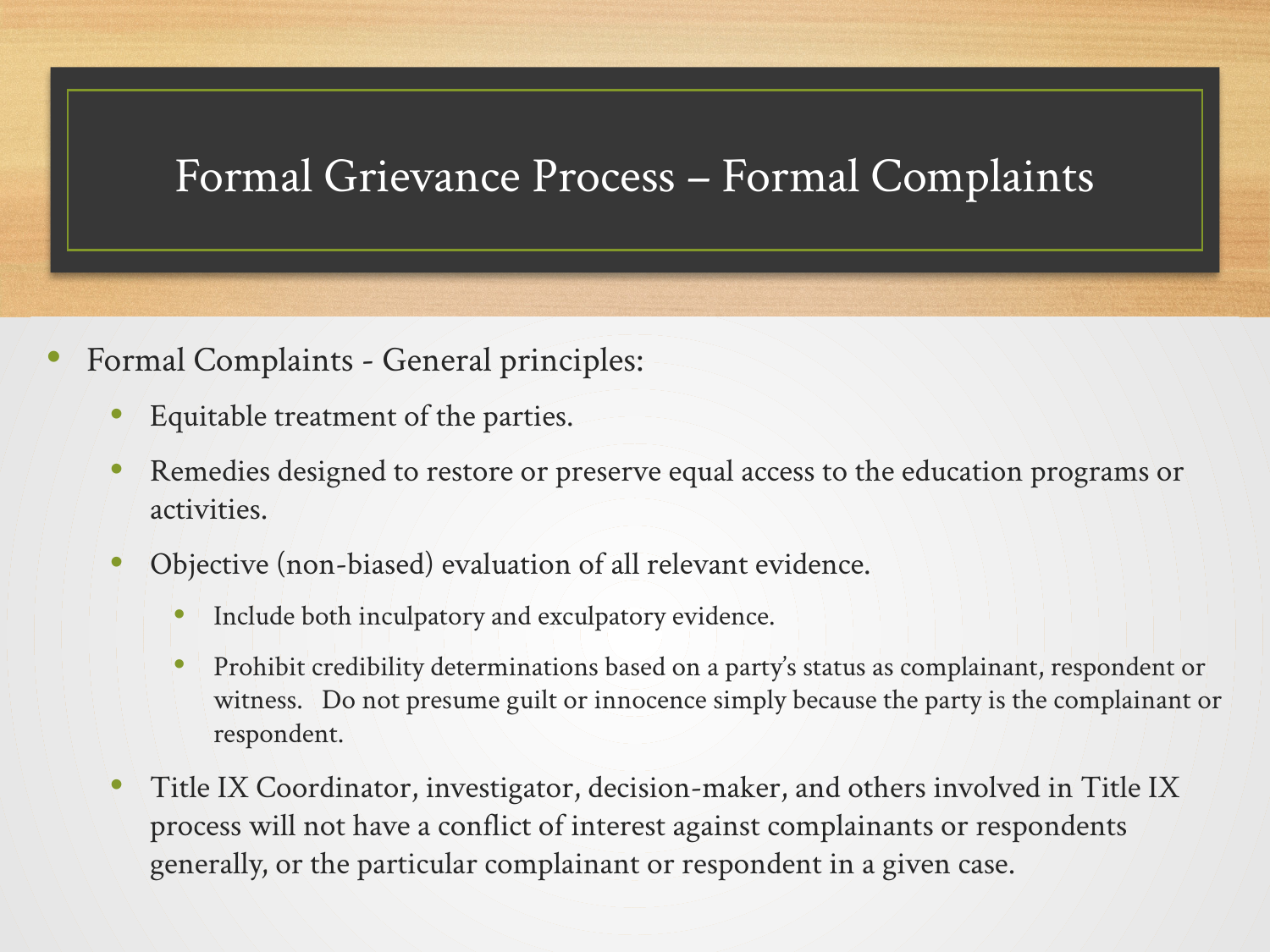

# Formal Grievance Process – Formal Complaints

Formal Complaints - General principles:
Equitable treatment of the parties.
Remedies designed to restore or preserve equal access to the education programs or activities.
Objective (non-biased) evaluation of all relevant evidence.
Include both inculpatory and exculpatory evidence.
Prohibit credibility determinations based on a party’s status as complainant, respondent or witness.   Do not presume guilt or innocence simply because the party is the complainant or respondent.
Title IX Coordinator, investigator, decision-maker, and others involved in Title IX process will not have a conflict of interest against complainants or respondents generally, or the particular complainant or respondent in a given case.